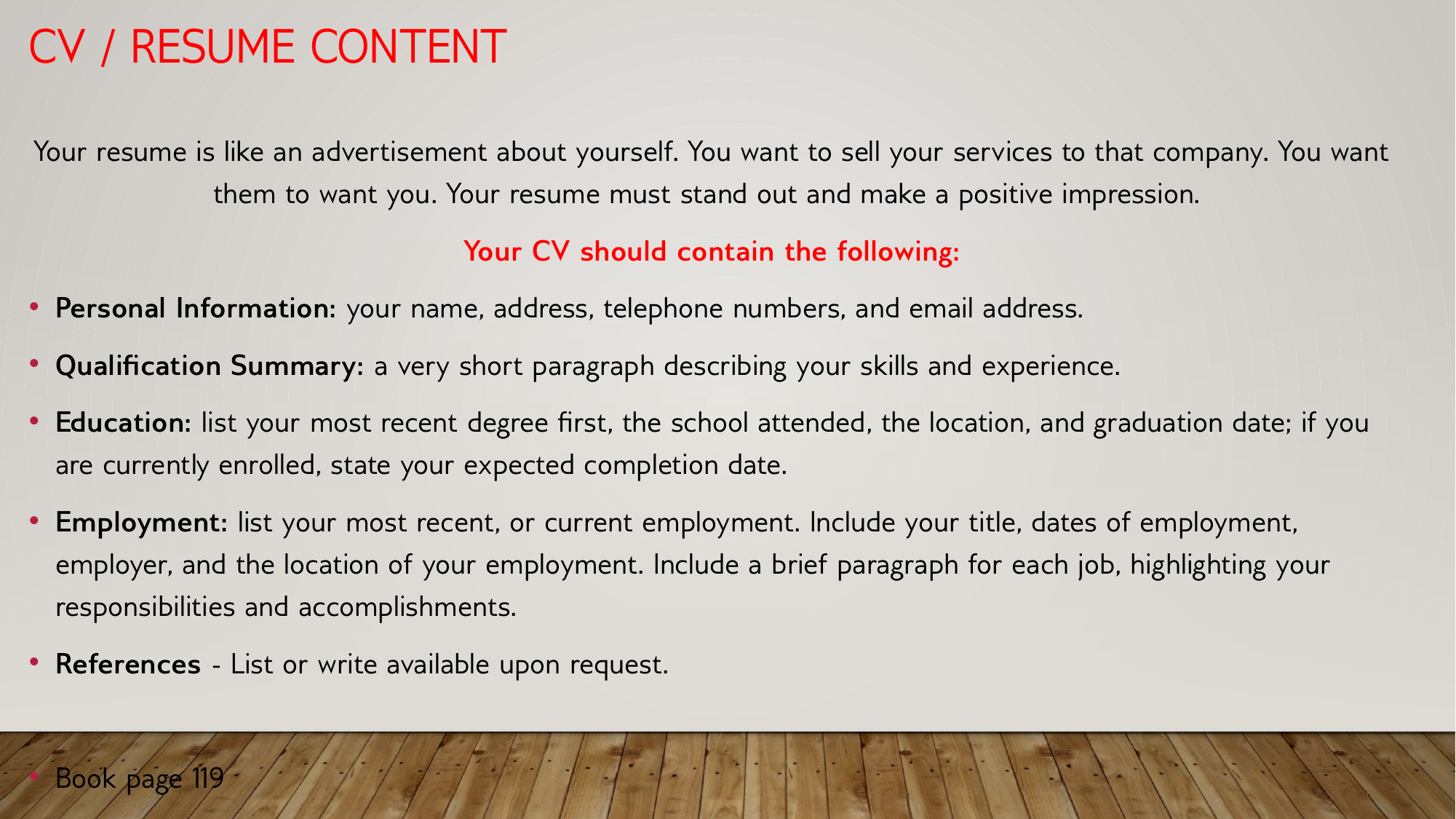

# CV / RESUME CONTENT
Your resume is like an advertisement about yourself. You want to sell your services to that company. You want them to want you. Your resume must stand out and make a positive impression.
Your CV should contain the following:
Personal Information: your name, address, telephone numbers, and email address.
Qualification Summary: a very short paragraph describing your skills and experience.
﻿Education: list your most recent degree first, the school attended, the location, and graduation date; if you are currently enrolled, state your expected completion date.
﻿﻿Employment: list your most recent, or current employment. Include your title, dates of employment, employer, and the location of your employment. Include a brief paragraph for each job, highlighting your responsibilities and accomplishments.
﻿﻿References - List or write available upon request.

Book page 119